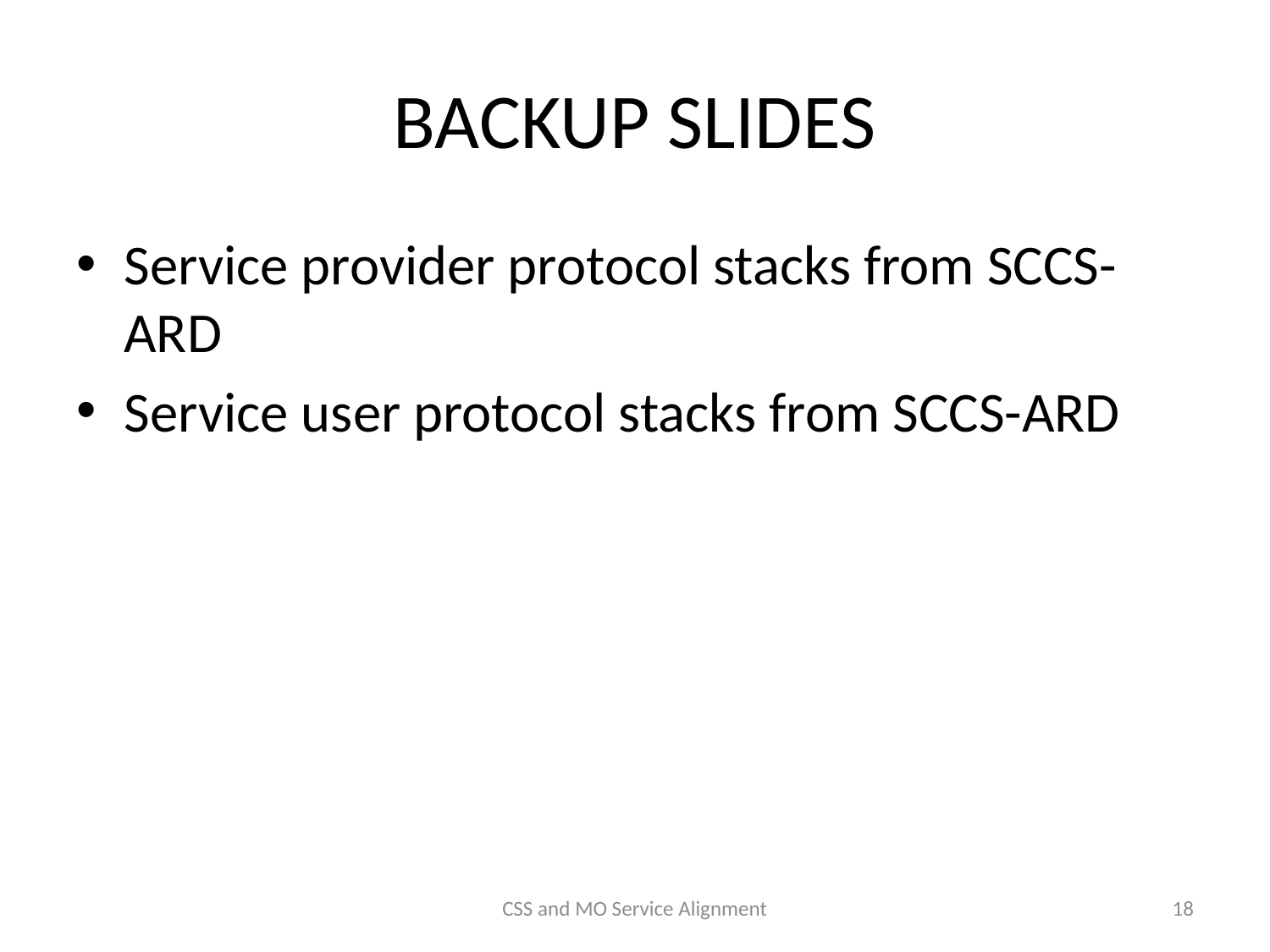

# BACKUP SLIDES
Service provider protocol stacks from SCCS-ARD
Service user protocol stacks from SCCS-ARD
CSS and MO Service Alignment
18